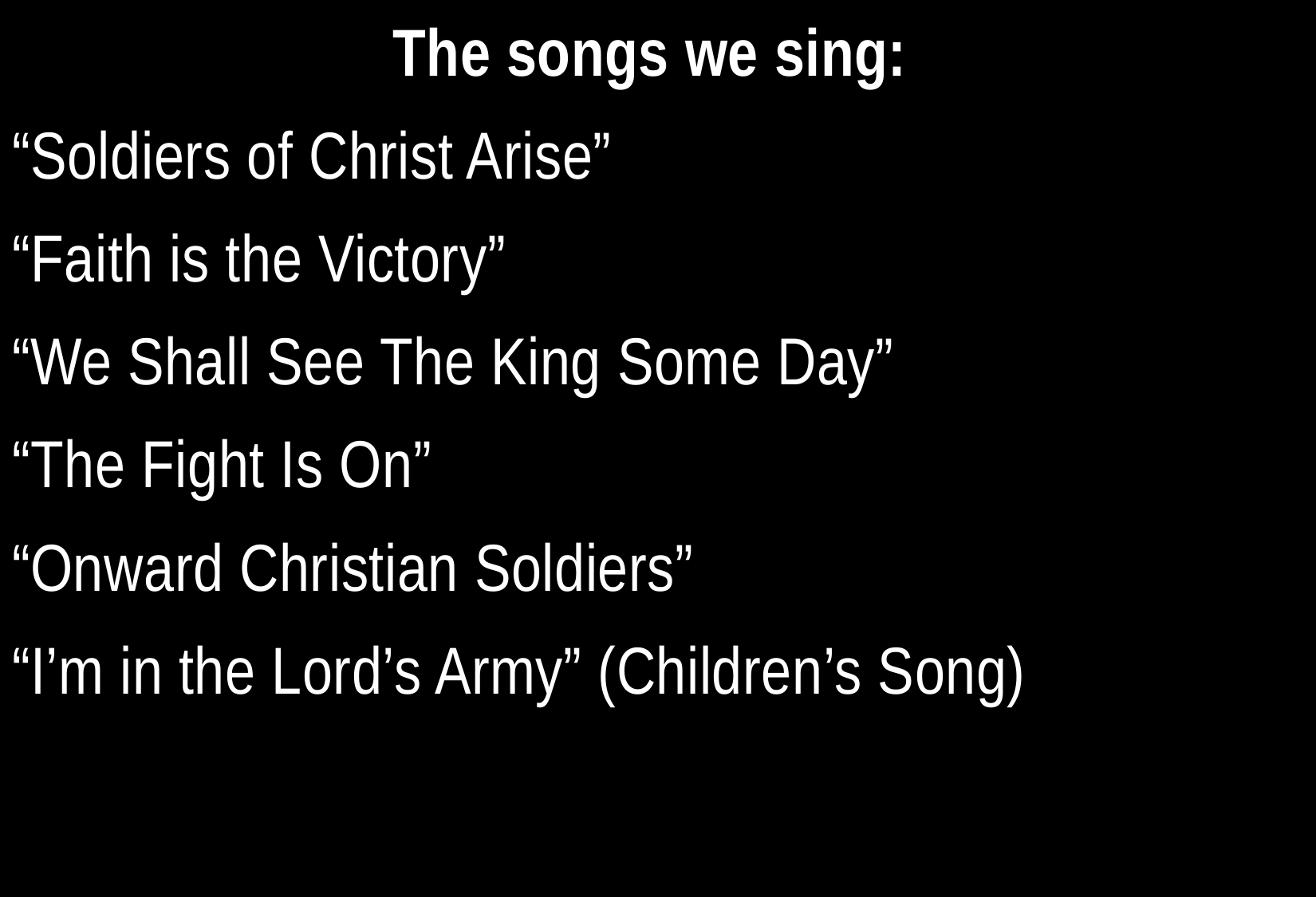

The songs we sing:
“Soldiers of Christ Arise”
“Faith is the Victory”
“We Shall See The King Some Day”
“The Fight Is On”
“Onward Christian Soldiers”
“I’m in the Lord’s Army” (Children’s Song)

5